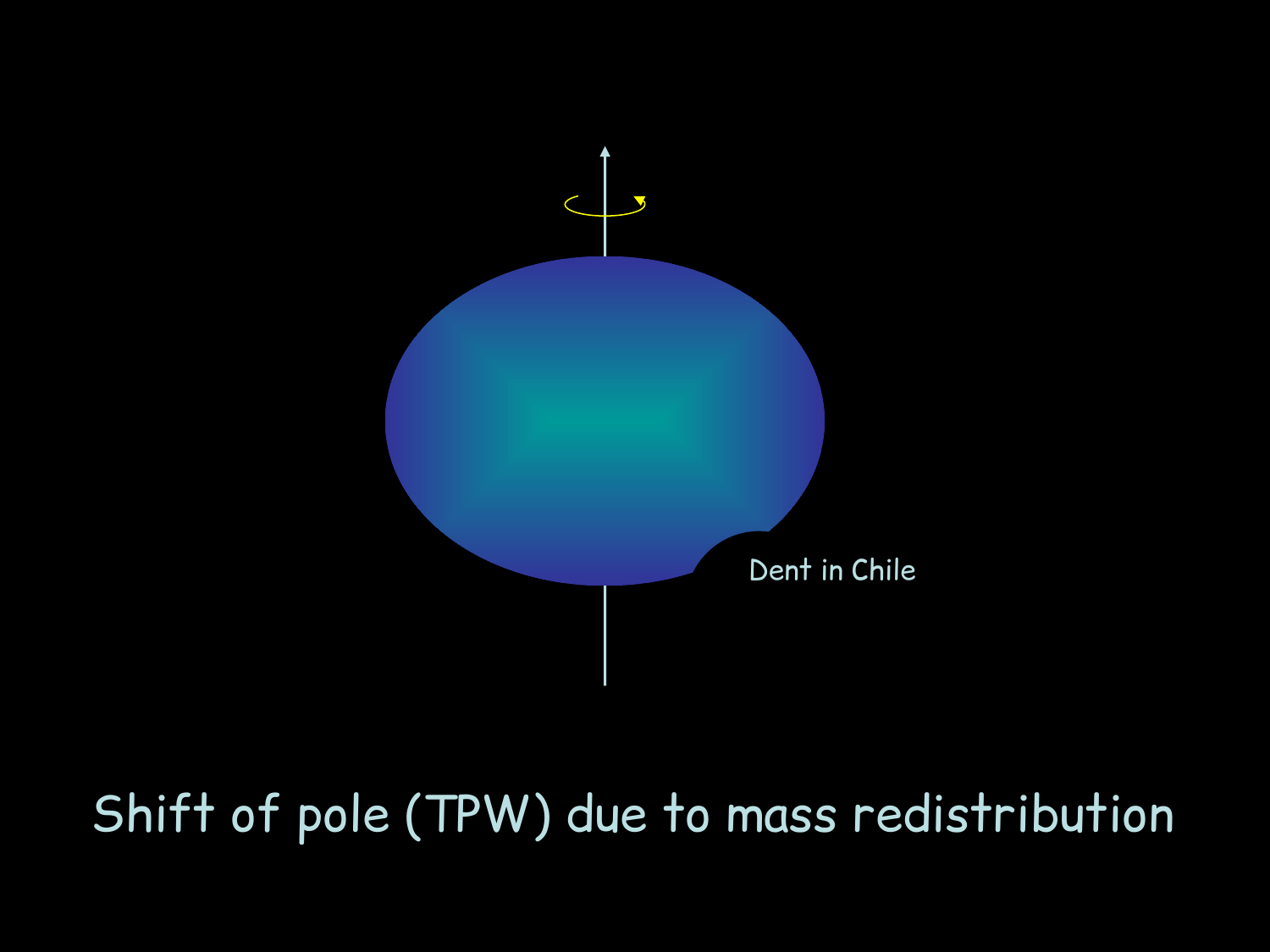

Dent in Chile
Shift of pole (TPW) due to mass redistribution